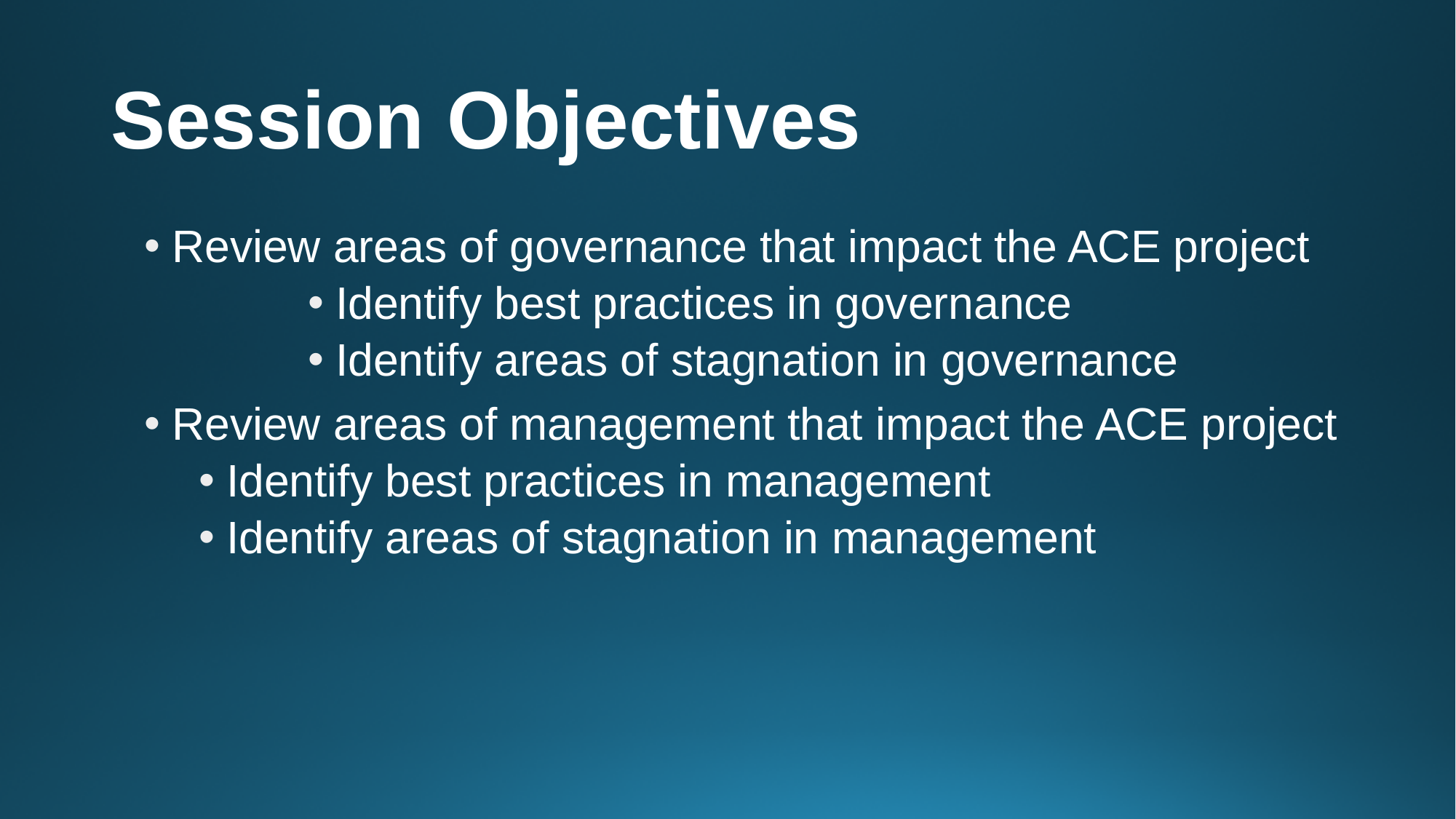

# Session Objectives
Review areas of governance that impact the ACE project
Identify best practices in governance
Identify areas of stagnation in governance
Review areas of management that impact the ACE project
Identify best practices in management
Identify areas of stagnation in management